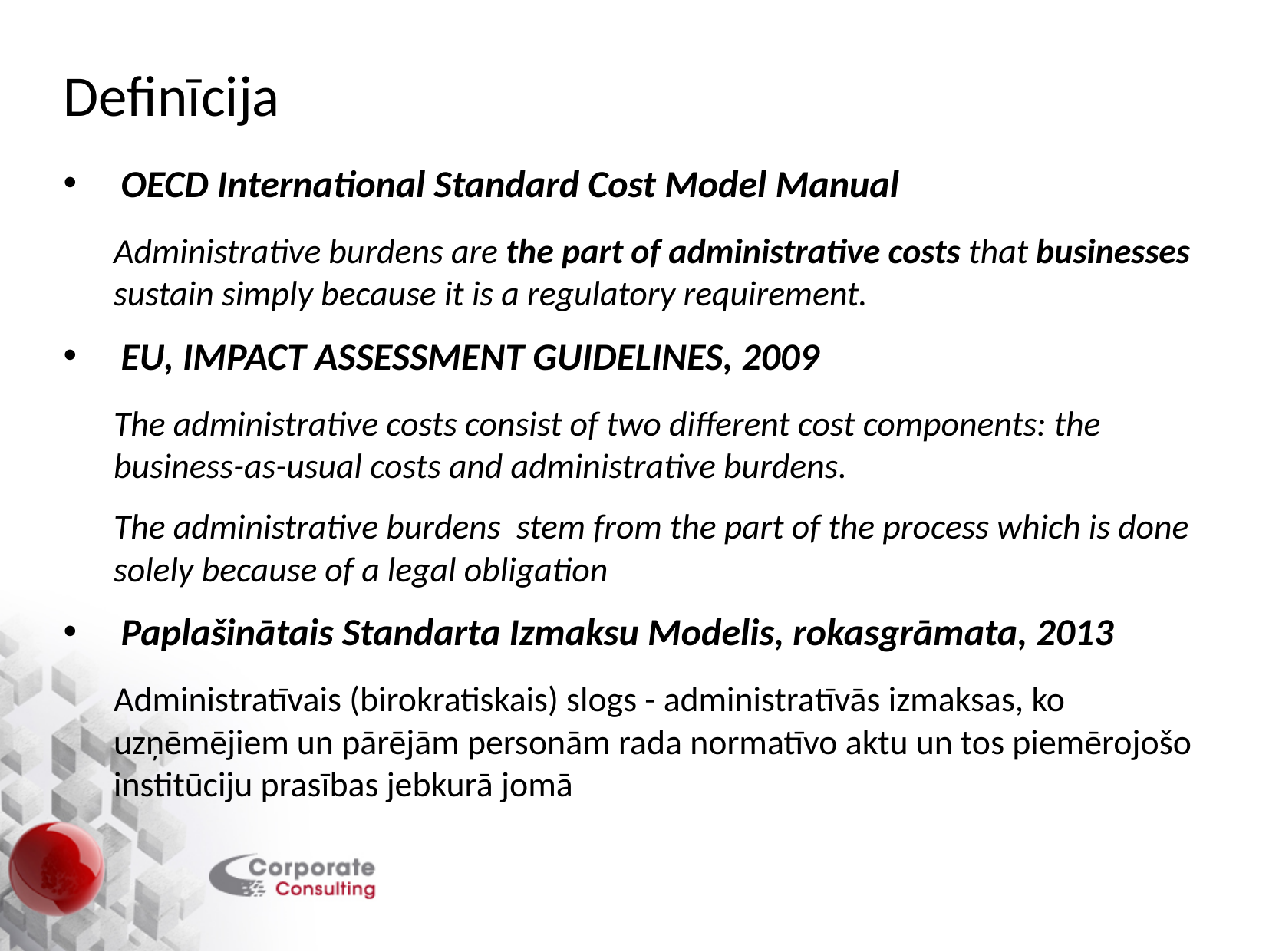

# Definīcija
OECD International Standard Cost Model Manual
Administrative burdens are the part of administrative costs that businesses sustain simply because it is a regulatory requirement.
EU, IMPACT ASSESSMENT GUIDELINES, 2009
The administrative costs consist of two different cost components: the business-as-usual costs and administrative burdens.
The administrative burdens  stem from the part of the process which is done solely because of a legal obligation
Paplašinātais Standarta Izmaksu Modelis, rokasgrāmata, 2013
Administratīvais (birokratiskais) slogs - administratīvās izmaksas, ko uzņēmējiem un pārējām personām rada normatīvo aktu un tos piemērojošo institūciju prasības jebkurā jomā